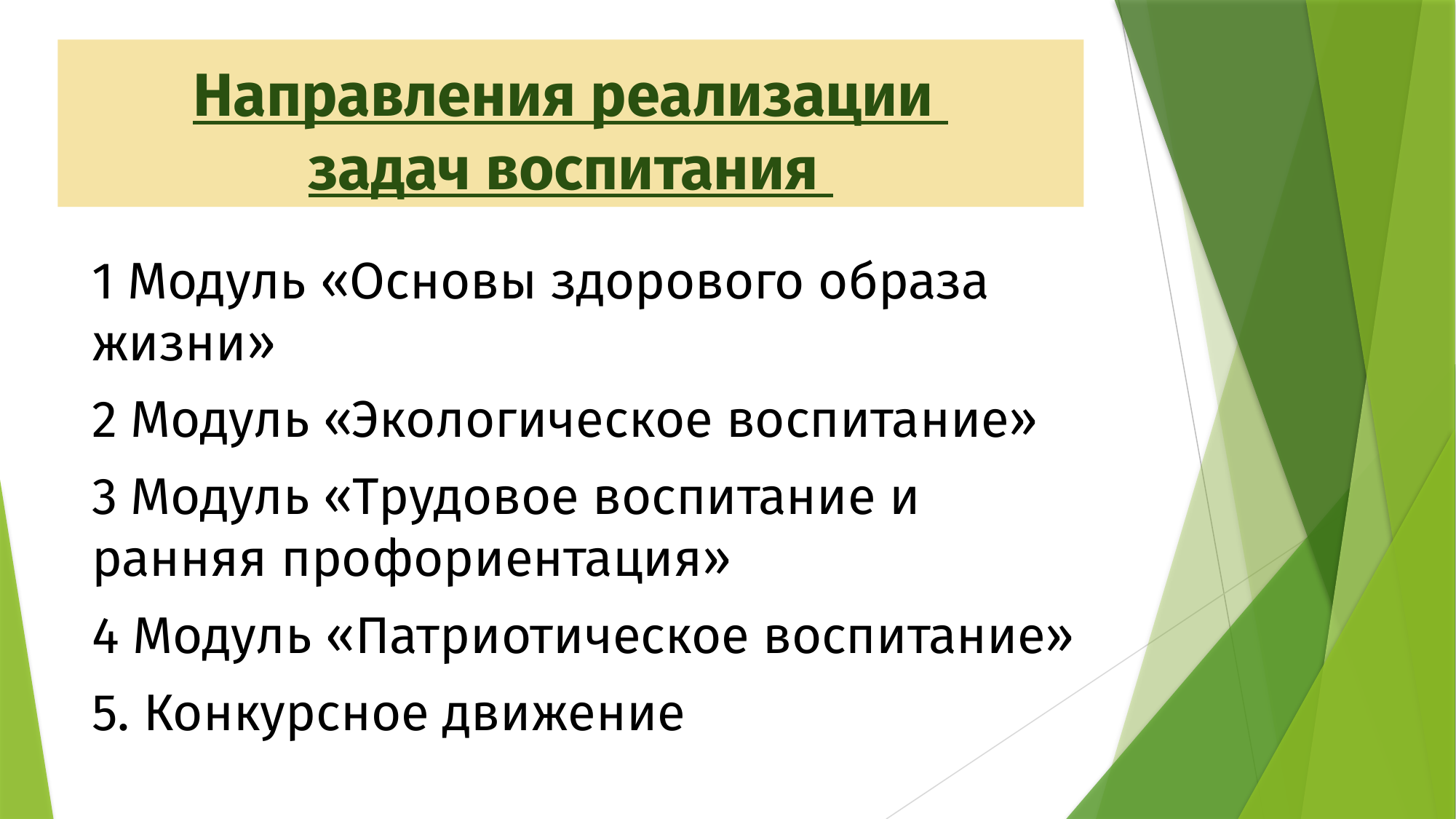

# Направления реализации задач воспитания
1 Модуль «Основы здорового образа жизни»
2 Модуль «Экологическое воспитание»
3 Модуль «Трудовое воспитание и ранняя профориентация»
4 Модуль «Патриотическое воспитание»
5. Конкурсное движение